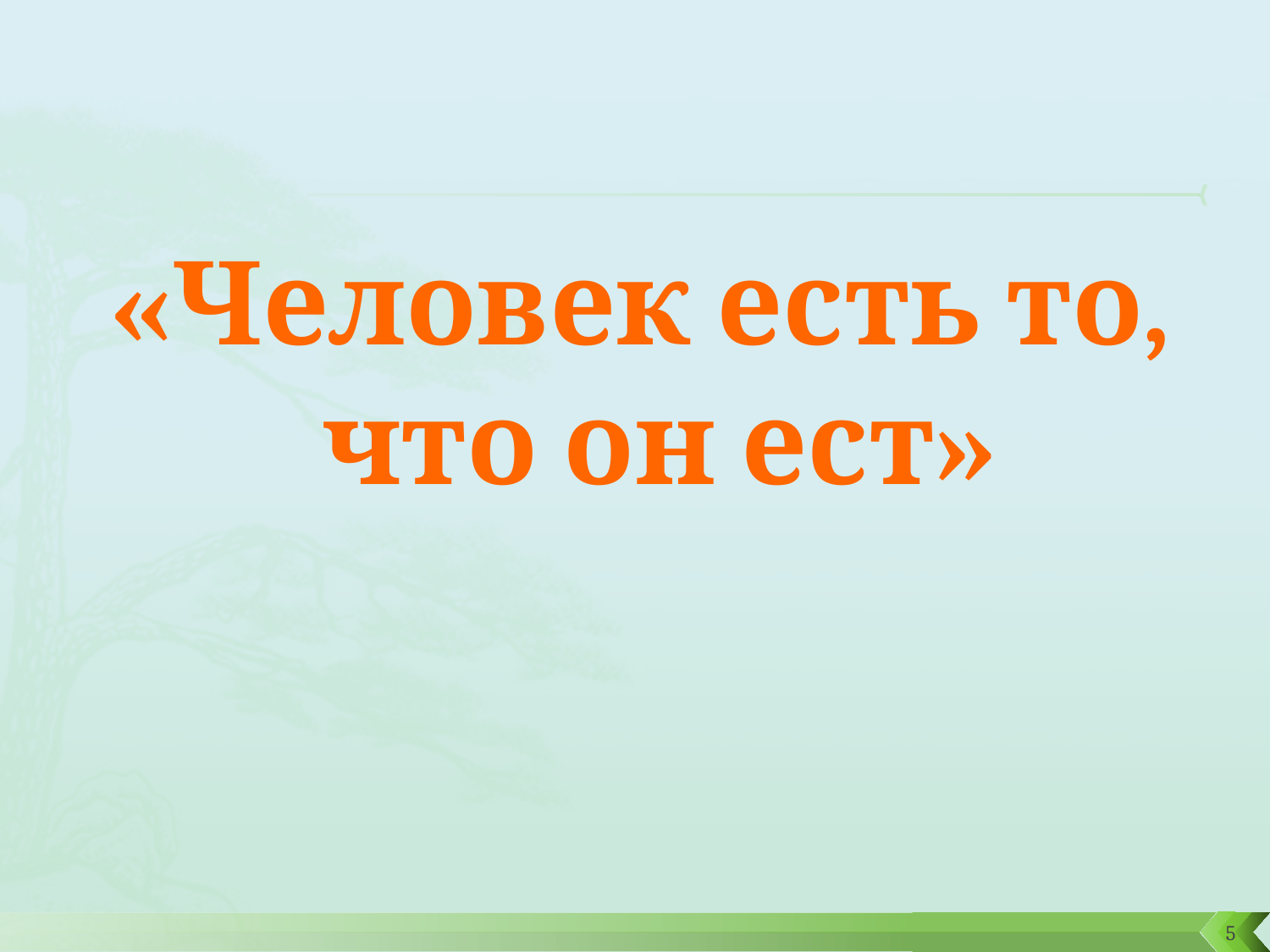

#
 «Человек есть то, что он ест»
5